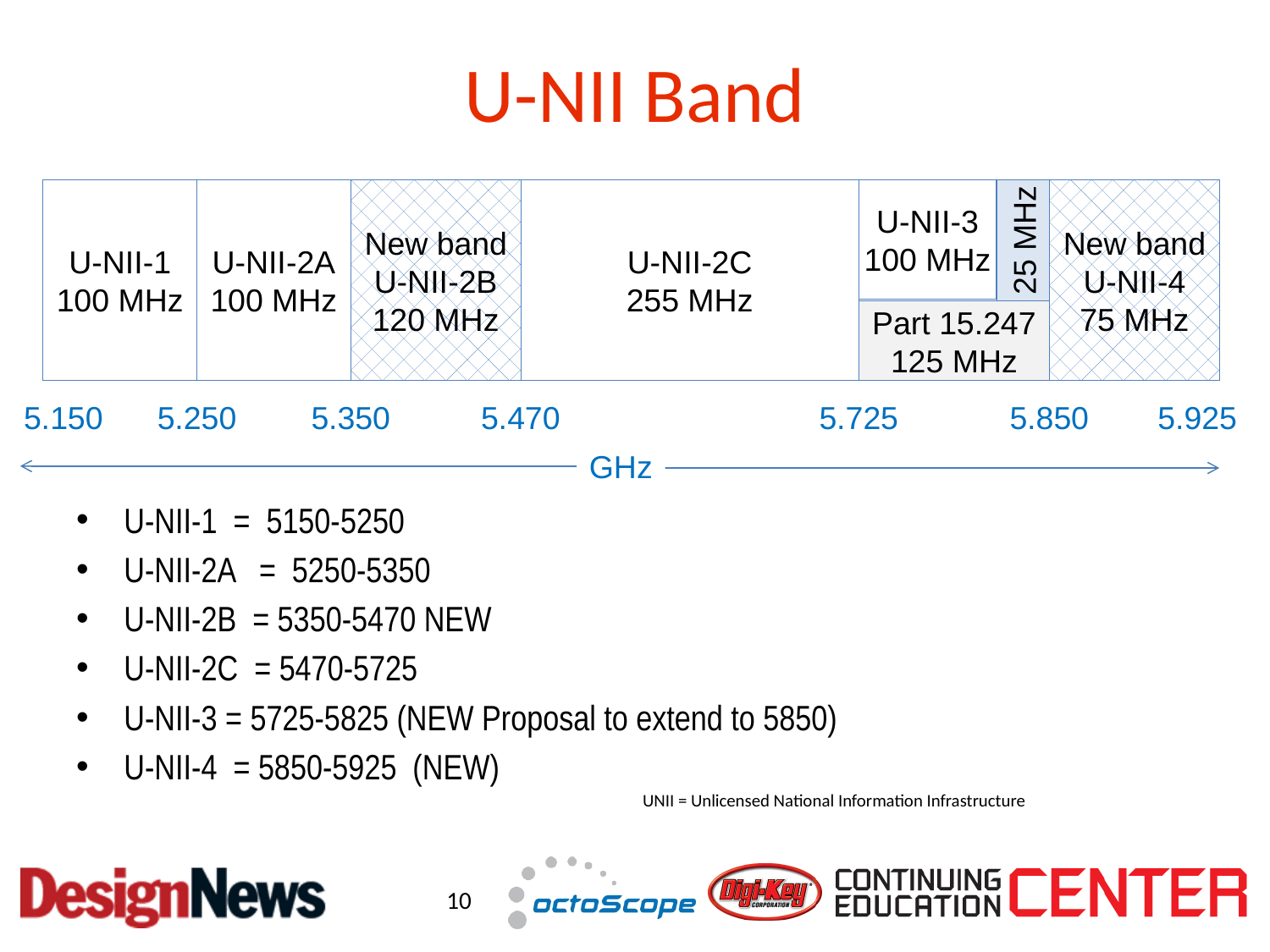

# U-NII Band
U-NII-1
100 MHz
U-NII-2A
100 MHz
New band
U-NII-2B
120 MHz
U-NII-2C
255 MHz
U-NII-3
100 MHz
25 MHz
New band
U-NII-4
75 MHz
Part 15.247
125 MHz
5.150
5.250
5.350
5.470
5.725
5.850
5.925
GHz
U-NII-1  =  5150-5250
U-NII-2A   =  5250-5350
U-NII-2B  = 5350-5470 NEW
U-NII-2C  = 5470-5725
U-NII-3 = 5725-5825 (NEW Proposal to extend to 5850)
U-NII-4  = 5850-5925  (NEW)
UNII = Unlicensed National Information Infrastructure
10